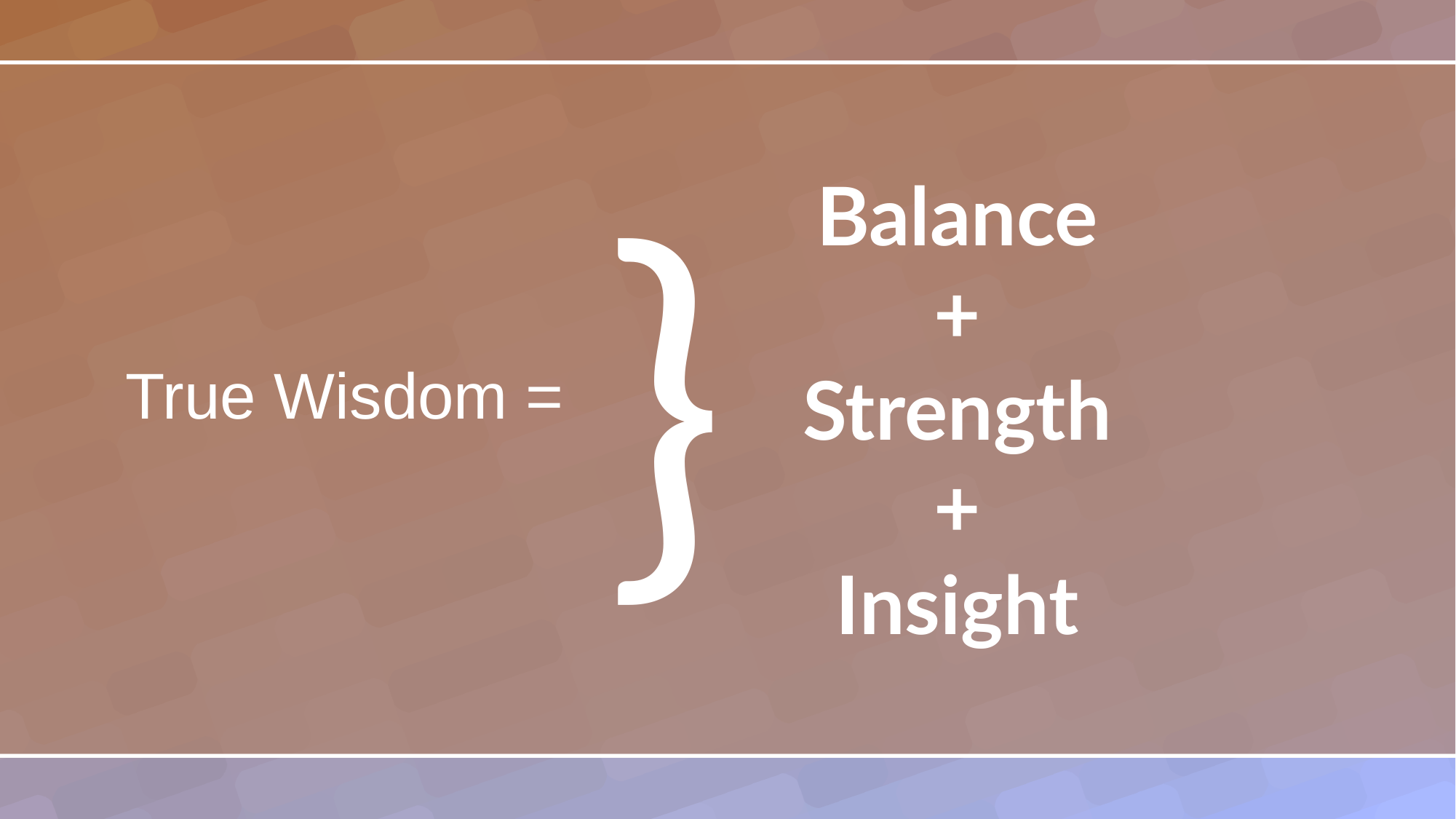

True Wisdom =
}
Balance
+
Strength
+
Insight